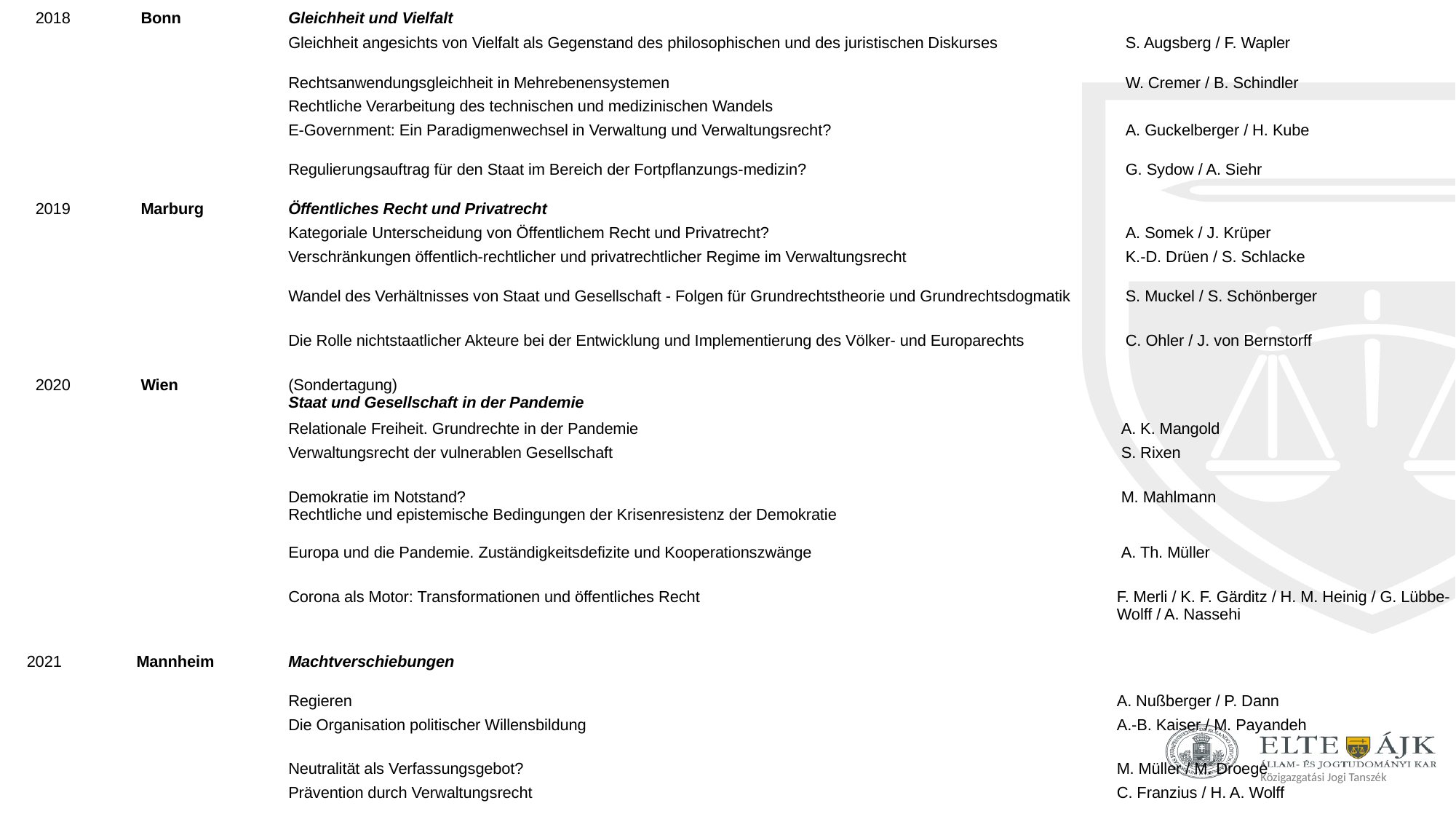

| 2018 | Bonn | Gleichheit und Vielfalt |  |
| --- | --- | --- | --- |
|  |  | Gleichheit angesichts von Vielfalt als Gegenstand des philosophischen und des juristischen Diskurses | S. Augsberg / F. Wapler |
|  |  | Rechtsanwendungsgleichheit in Mehrebenensystemen | W. Cremer / B. Schindler |
|  |  | Rechtliche Verarbeitung des technischen und medizinischen Wandels |  |
|  |  | E-Government: Ein Paradigmenwechsel in Verwaltung und Verwaltungsrecht? | A. Guckelberger / H. Kube |
|  |  | Regulierungsauftrag für den Staat im Bereich der Fortpflanzungs-medizin? | G. Sydow / A. Siehr |
| 2019 | Marburg | Öffentliches Recht und Privatrecht |  |
|  |  | Kategoriale Unterscheidung von Öffentlichem Recht und Privatrecht? | A. Somek / J. Krüper |
|  |  | Verschränkungen öffentlich-rechtlicher und privatrechtlicher Regime im Verwaltungsrecht | K.-D. Drüen / S. Schlacke |
|  |  | Wandel des Verhältnisses von Staat und Gesellschaft - Folgen für Grundrechtstheorie und Grundrechtsdogmatik | S. Muckel / S. Schönberger |
|  |  | Die Rolle nichtstaatlicher Akteure bei der Entwicklung und Implementierung des Völker- und Europarechts | C. Ohler / J. von Bernstorff |
| 2020 | Wien | (Sondertagung) Staat und Gesellschaft in der Pandemie |  |
|  |  | Relationale Freiheit. Grundrechte in der Pandemie | A. K. Mangold |
|  |  | Verwaltungsrecht der vulnerablen Gesellschaft | S. Rixen |
|  |  | Demokratie im Notstand? Rechtliche und epistemische Bedingungen der Krisenresistenz der Demokratie | M. Mahlmann |
|  |  | Europa und die Pandemie. Zuständigkeitsdefizite und Kooperationszwänge | A. Th. Müller |
|  |  | Corona als Motor: Transformationen und öffentliches Recht | F. Merli / K. F. Gärditz / H. M. Heinig / G. Lübbe-Wolff / A. Nassehi |
| 2021 | Mannheim | Machtverschiebungen |  |
|  |  | Regieren | A. Nußberger / P. Dann |
|  |  | Die Organisation politischer Willensbildung | A.-B. Kaiser / M. Payandeh |
|  |  | Neutralität als Verfassungsgebot? | M. Müller / M. Droege |
|  |  | Prävention durch Verwaltungsrecht | C. Franzius / H. A. Wolff |